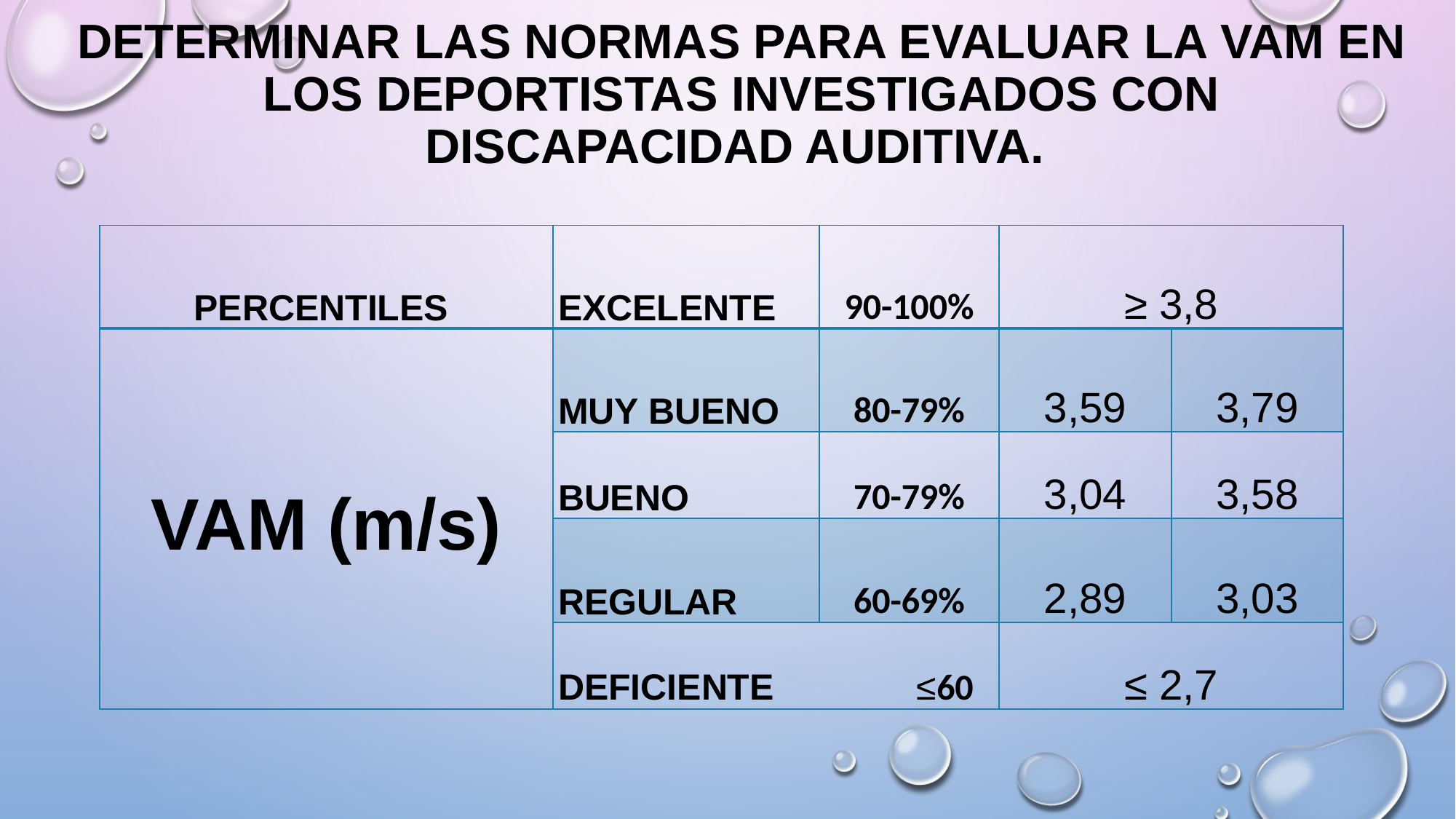

# Determinar las normas para evaluar la VAM en los deportistas investigados con discapacidad auditiva.
| PERCENTILES | EXCELENTE | 90-100% | ≥ 3,8 |  |
| --- | --- | --- | --- | --- |
| VAM (m/s) | MUY BUENO | 80-79% | 3,59 | 3,79 |
|  | BUENO | 70-79% | 3,04 | 3,58 |
|  | REGULAR | 60-69% | 2,89 | 3,03 |
|  | DEFICIENTE ≤60 |  | ≤ 2,7 |  |